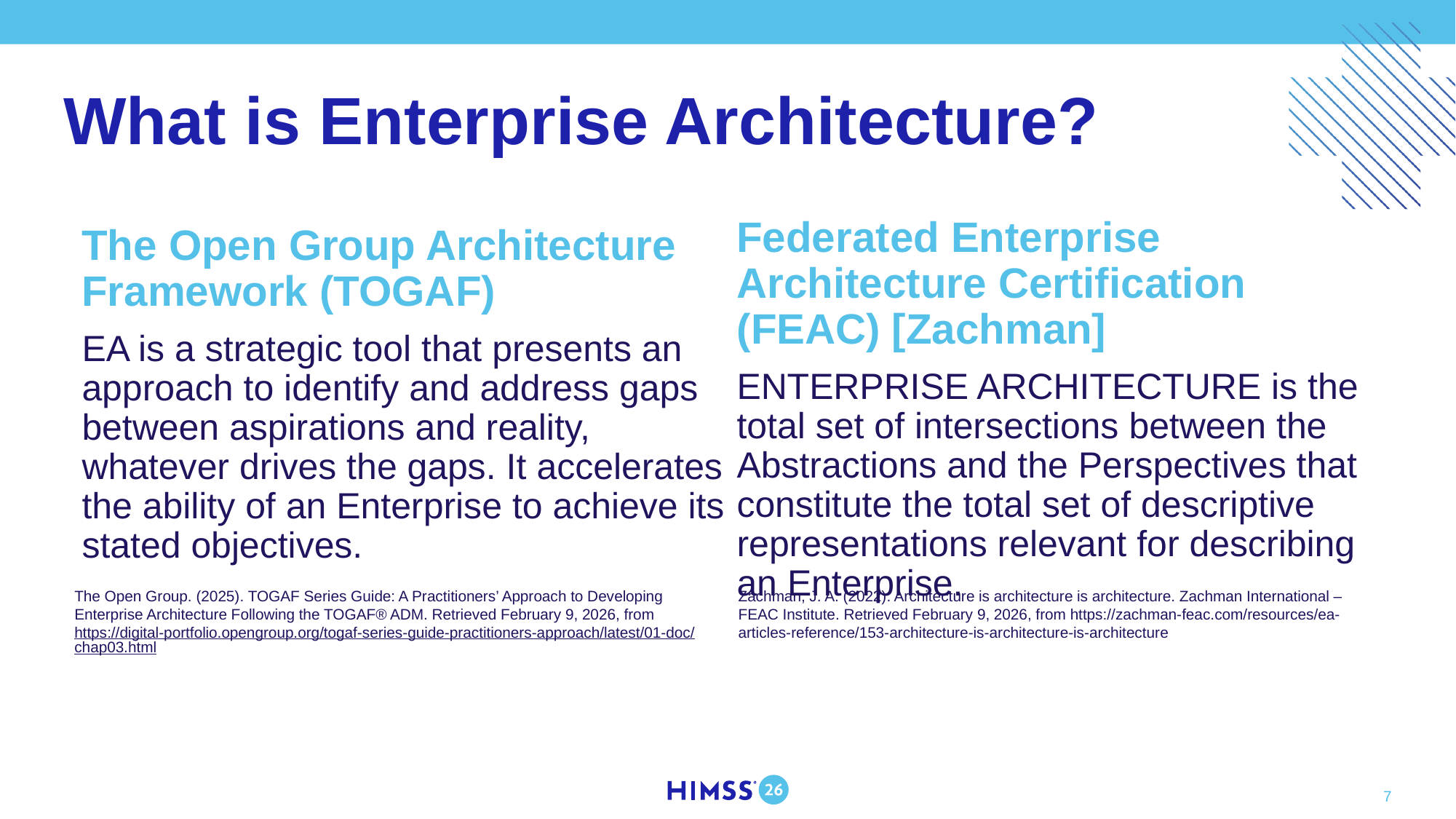

# What is Enterprise Architecture?
Federated Enterprise Architecture Certification (FEAC) [Zachman]
ENTERPRISE ARCHITECTURE is the total set of intersections between the Abstractions and the Perspectives that constitute the total set of descriptive representations relevant for describing an Enterprise.
The Open Group Architecture Framework (TOGAF)
EA is a strategic tool that presents an approach to identify and address gaps between aspirations and reality, whatever drives the gaps. It accelerates the ability of an Enterprise to achieve its stated objectives.
The Open Group. (2025). TOGAF Series Guide: A Practitioners’ Approach to Developing Enterprise Architecture Following the TOGAF® ADM. Retrieved February 9, 2026, from https://digital-portfolio.opengroup.org/togaf-series-guide-practitioners-approach/latest/01-doc/chap03.html
Zachman, J. A. (2022). Architecture is architecture is architecture. Zachman International – FEAC Institute. Retrieved February 9, 2026, from https://zachman-feac.com/resources/ea-articles-reference/153-architecture-is-architecture-is-architecture
7